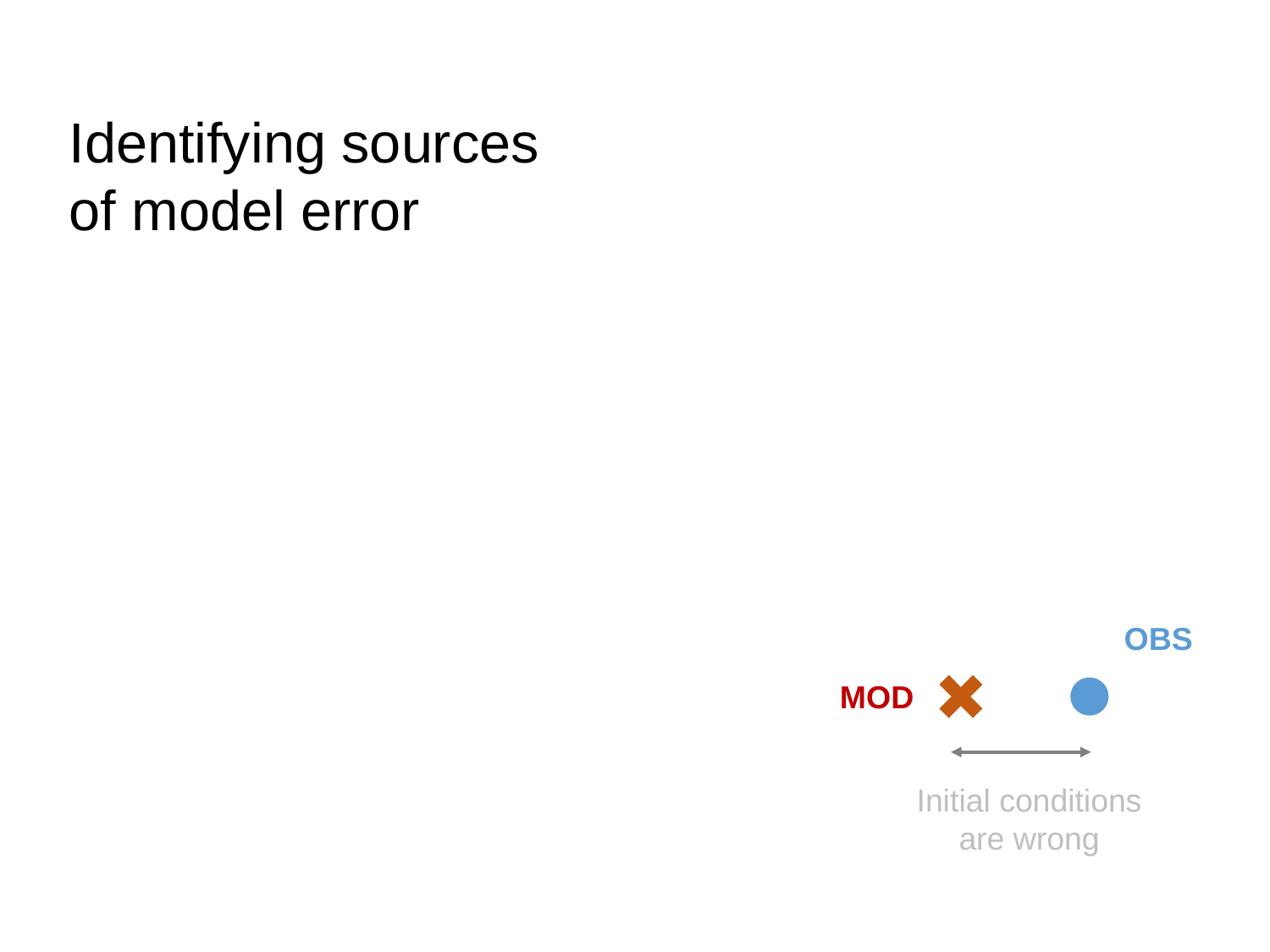

Identifying sources of model error
OBS
MOD

Initial conditions are wrong